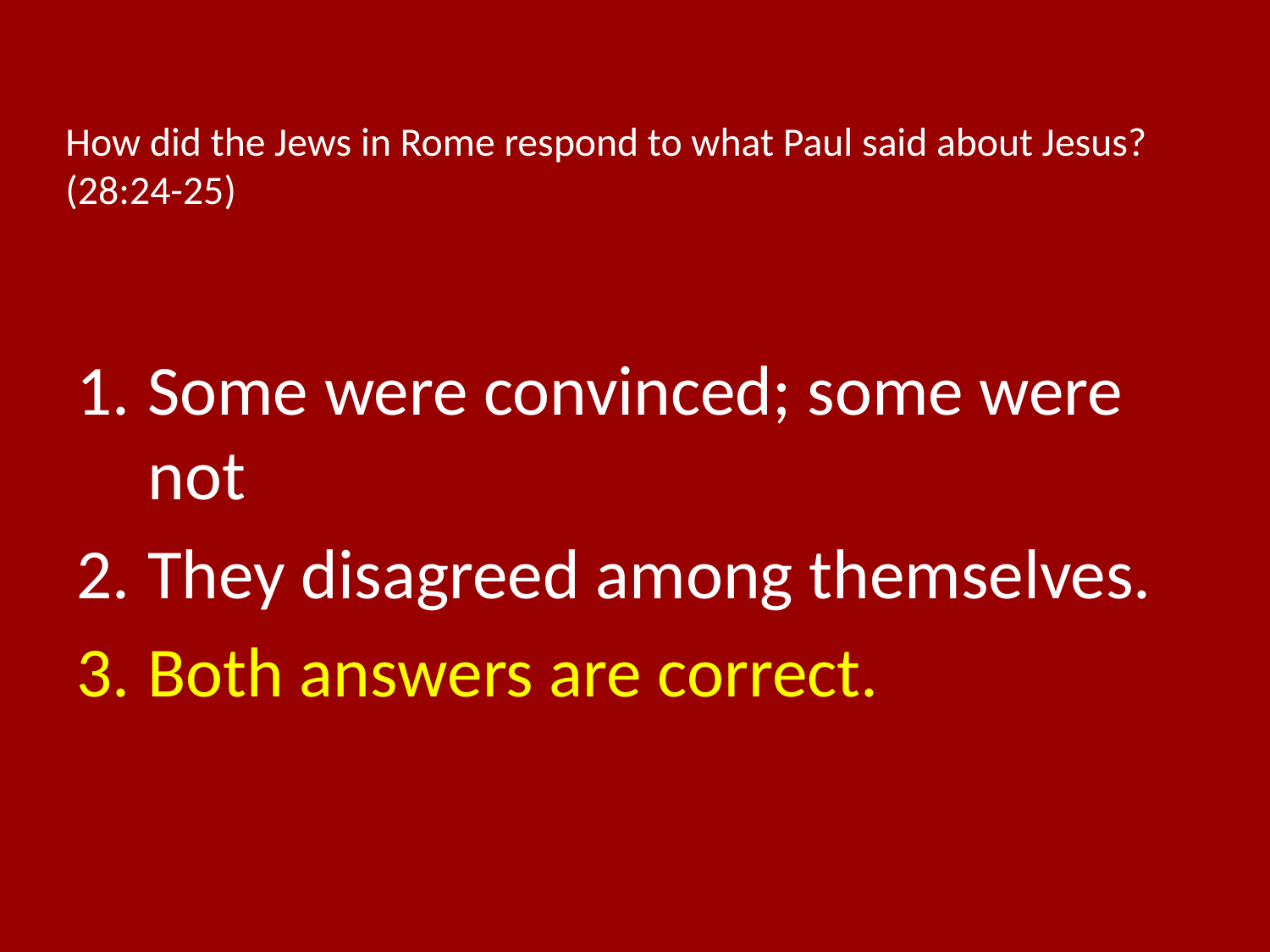

# How did the Jews in Rome respond to what Paul said about Jesus? (28:24-25)
Some were convinced; some were not
They disagreed among themselves.
Both answers are correct.